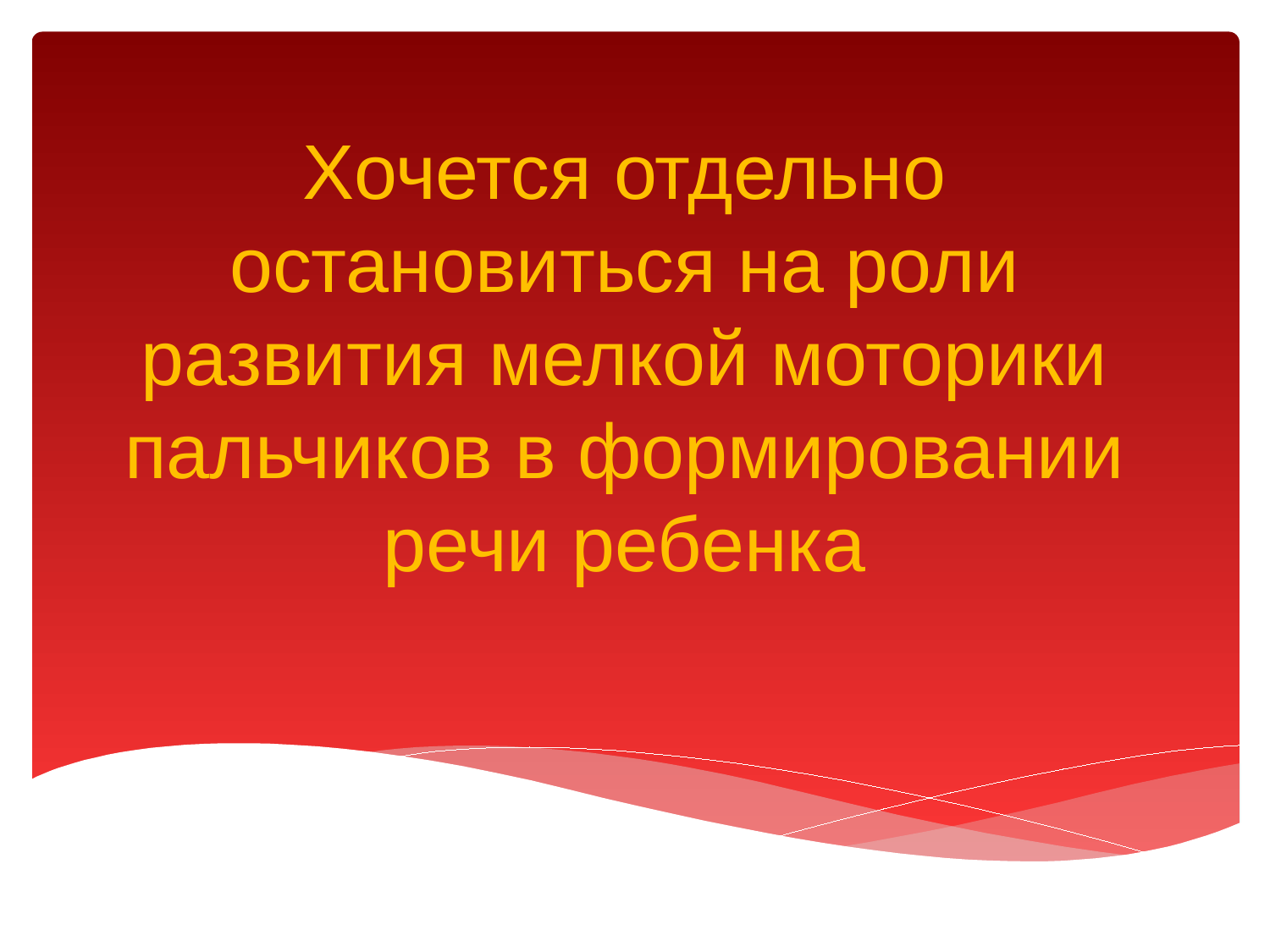

# Хочется отдельно остановиться на роли развития мелкой моторики пальчиков в формировании речи ребенка